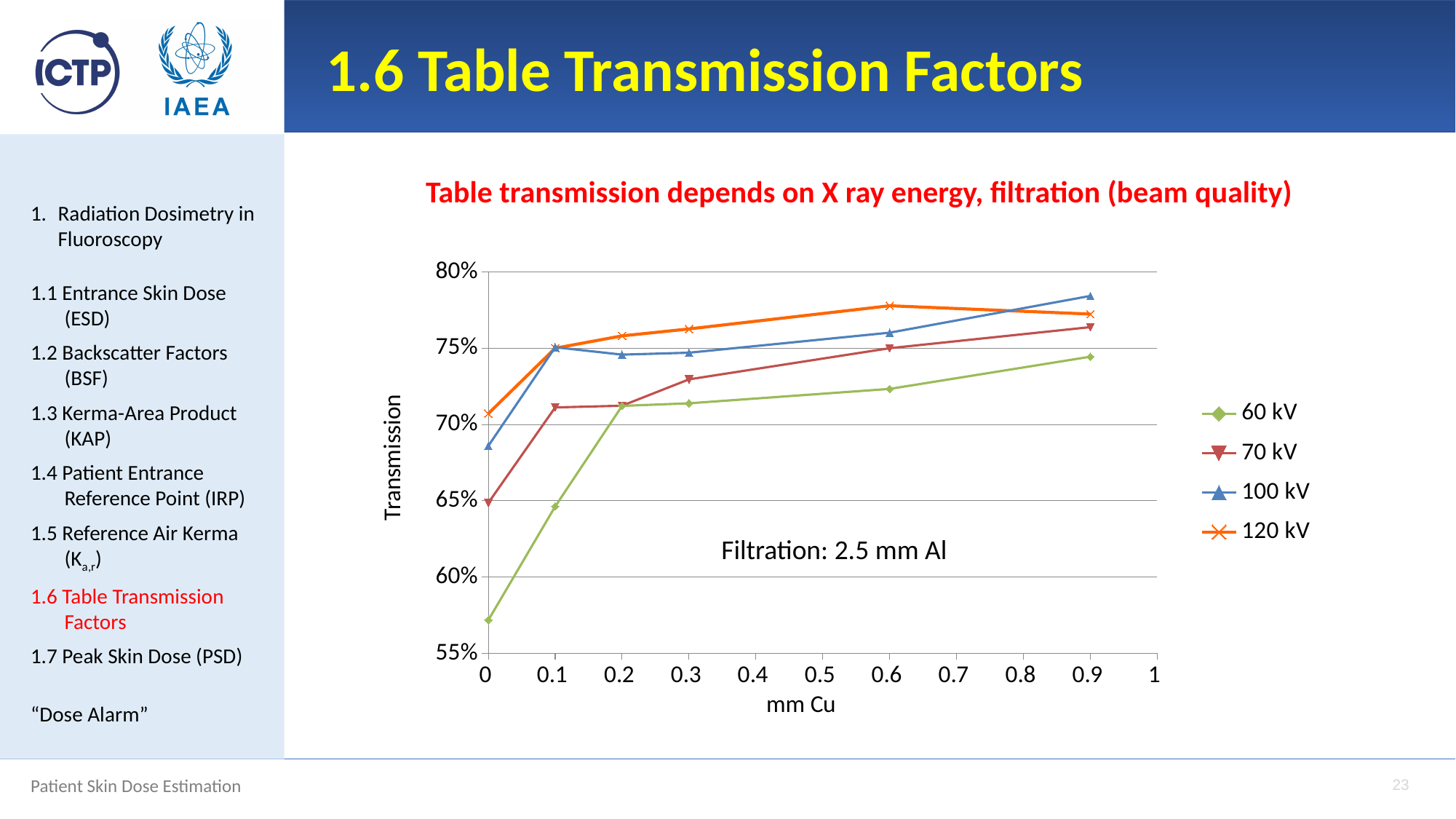

# 1.6 Table Transmission Factors
Table transmission depends on X ray energy, filtration (beam quality)
Radiation Dosimetry in Fluoroscopy

1.1 Entrance Skin Dose (ESD)
1.2 Backscatter Factors (BSF)
1.3 Kerma-Area Product (KAP)
1.4 Patient Entrance Reference Point (IRP)
1.5 Reference Air Kerma (Ka,r)
1.6 Table Transmission Factors
1.7 Peak Skin Dose (PSD)

“Dose Alarm”

### Chart

| Category |  |  |  |  |
|---|---|---|---|---|
Filtration: 2.5 mm Al
23
Patient Skin Dose Estimation